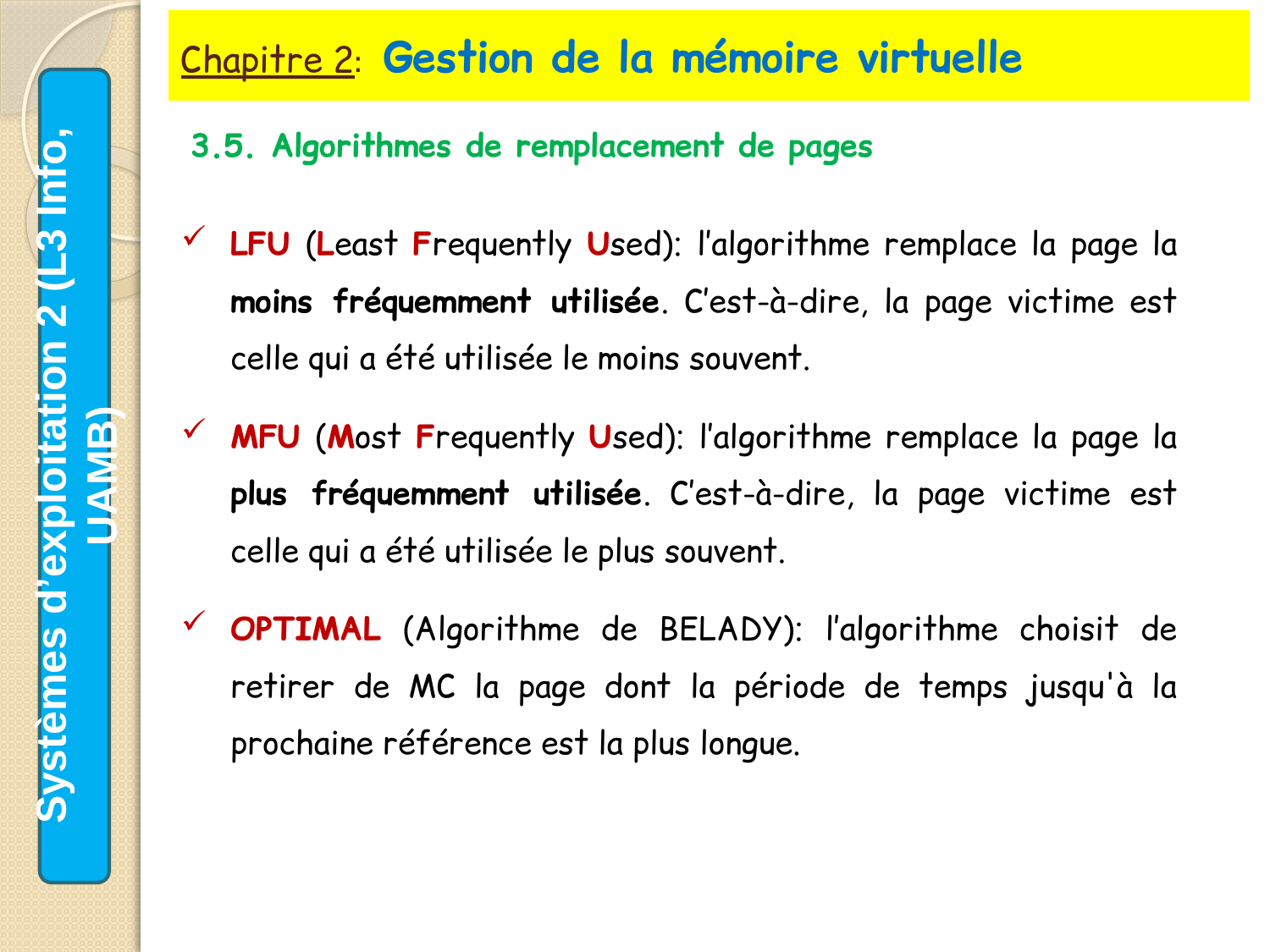

# Chapitre 2:  Gestion de la mémoire virtuelle
3.5. Algorithmes de remplacement de pages
LFU (Least Frequently Used): l’algorithme remplace la page la moins fréquemment utilisée. C’est-à-dire, la page victime est celle qui a été utilisée le moins souvent.
MFU (Most Frequently Used): l’algorithme remplace la page la plus fréquemment utilisée. C’est-à-dire, la page victime est celle qui a été utilisée le plus souvent.
OPTIMAL (Algorithme de BELADY): l’algorithme choisit de retirer de MC la page dont la période de temps jusqu'à la prochaine référence est la plus longue.
Systèmes d’exploitation 2 (L3 Info, UAMB)